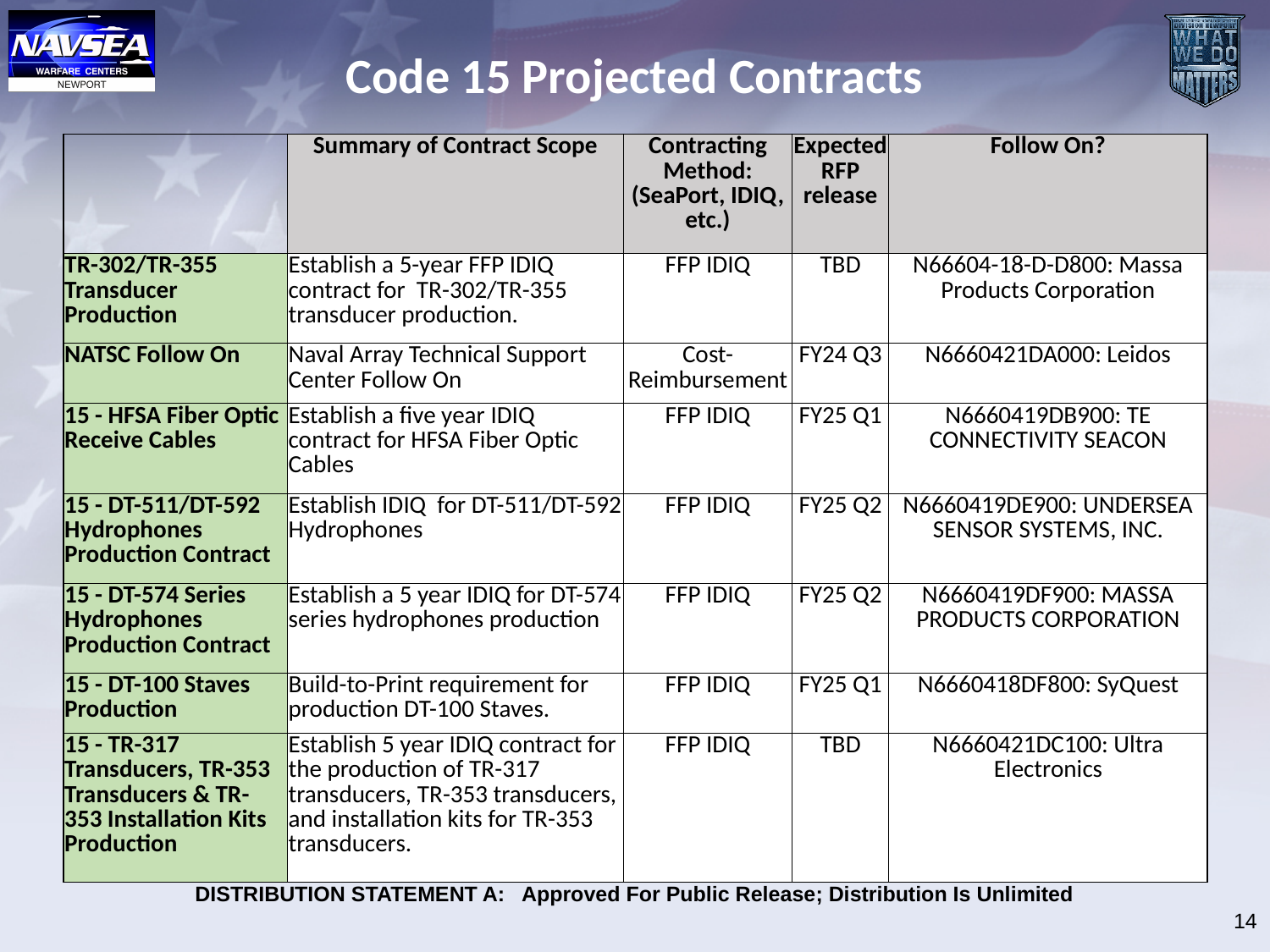

# Code 15 Projected Contracts
|  | Summary of Contract Scope | Contracting Method: (SeaPort, IDIQ, etc.) | Expected RFP release | Follow On? |
| --- | --- | --- | --- | --- |
| TR-302/TR-355 Transducer Production | Establish a 5-year FFP IDIQ contract for TR-302/TR-355 transducer production. | FFP IDIQ | TBD | N66604-18-D-D800: Massa Products Corporation |
| NATSC Follow On | Naval Array Technical Support Center Follow On | Cost-Reimbursement | FY24 Q3 | N6660421DA000: Leidos |
| 15 - HFSA Fiber Optic Receive Cables | Establish a five year IDIQ contract for HFSA Fiber Optic Cables | FFP IDIQ | FY25 Q1 | N6660419DB900: TE CONNECTIVITY SEACON |
| 15 - DT-511/DT-592 Hydrophones Production Contract | Establish IDIQ for DT-511/DT-592 Hydrophones | FFP IDIQ | FY25 Q2 | N6660419DE900: UNDERSEA SENSOR SYSTEMS, INC. |
| 15 - DT-574 Series Hydrophones Production Contract | Establish a 5 year IDIQ for DT-574 series hydrophones production | FFP IDIQ | FY25 Q2 | N6660419DF900: MASSA PRODUCTS CORPORATION |
| 15 - DT-100 Staves Production | Build-to-Print requirement for production DT-100 Staves. | FFP IDIQ | FY25 Q1 | N6660418DF800: SyQuest |
| 15 - TR-317 Transducers, TR-353 Transducers & TR-353 Installation Kits Production | Establish 5 year IDIQ contract for the production of TR-317 transducers, TR-353 transducers, and installation kits for TR-353 transducers. | FFP IDIQ | TBD | N6660421DC100: Ultra Electronics |
14